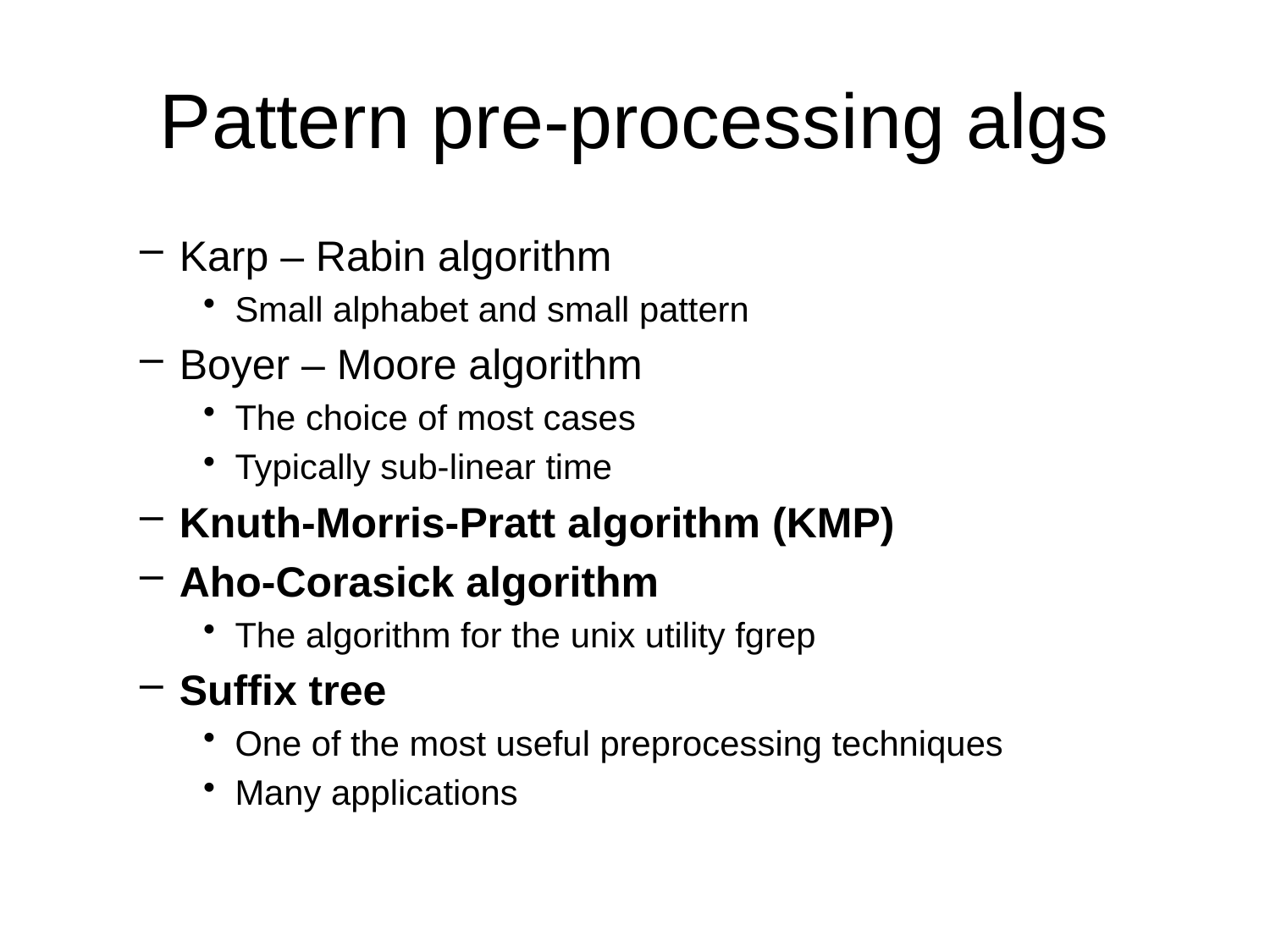

# Pattern pre-processing algs
Karp – Rabin algorithm
Small alphabet and small pattern
Boyer – Moore algorithm
The choice of most cases
Typically sub-linear time
Knuth-Morris-Pratt algorithm (KMP)
Aho-Corasick algorithm
The algorithm for the unix utility fgrep
Suffix tree
One of the most useful preprocessing techniques
Many applications